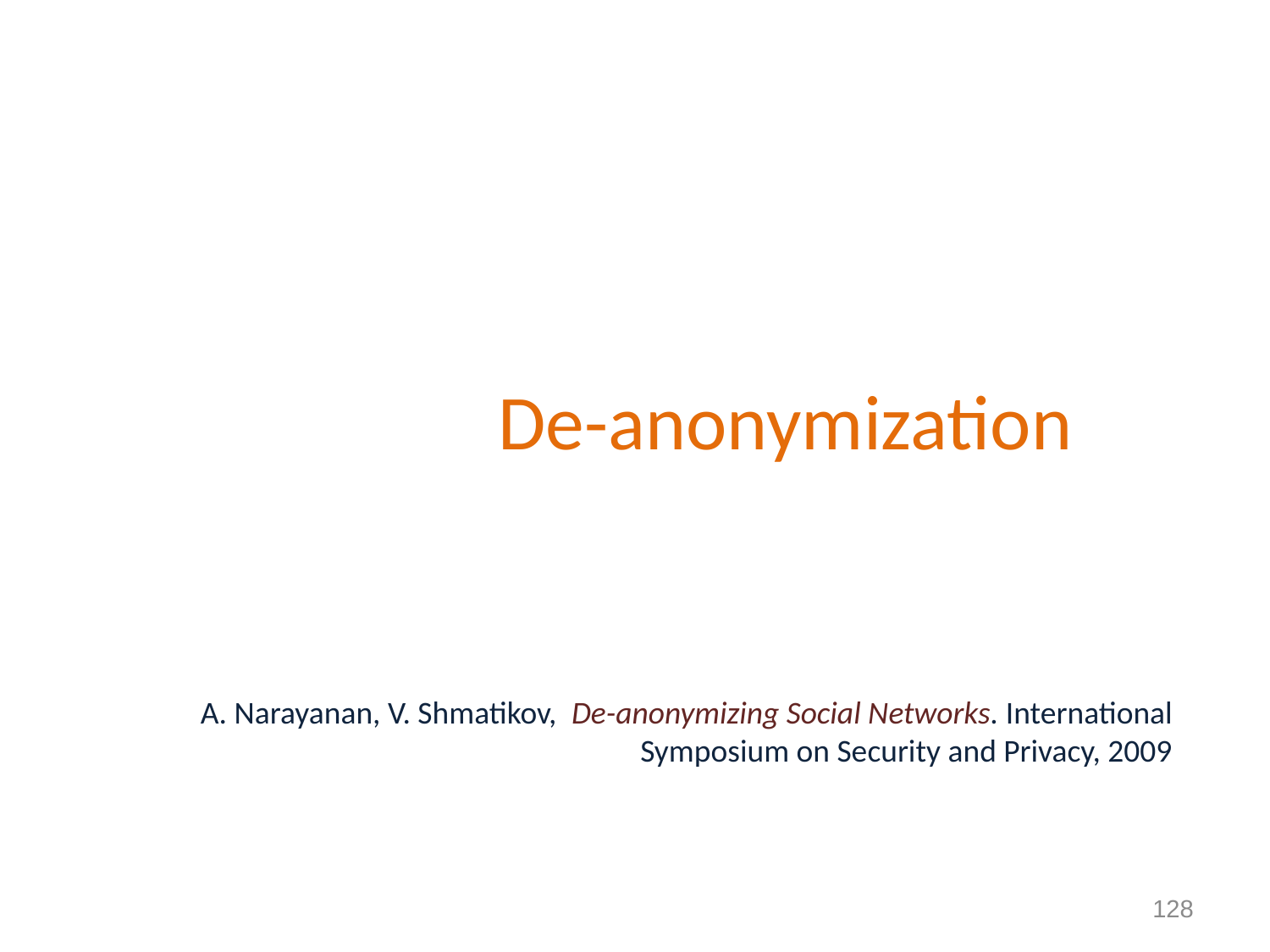

De-anonymization
A. Narayanan, V. Shmatikov,  De-anonymizing Social Networks. International Symposium on Security and Privacy, 2009
128